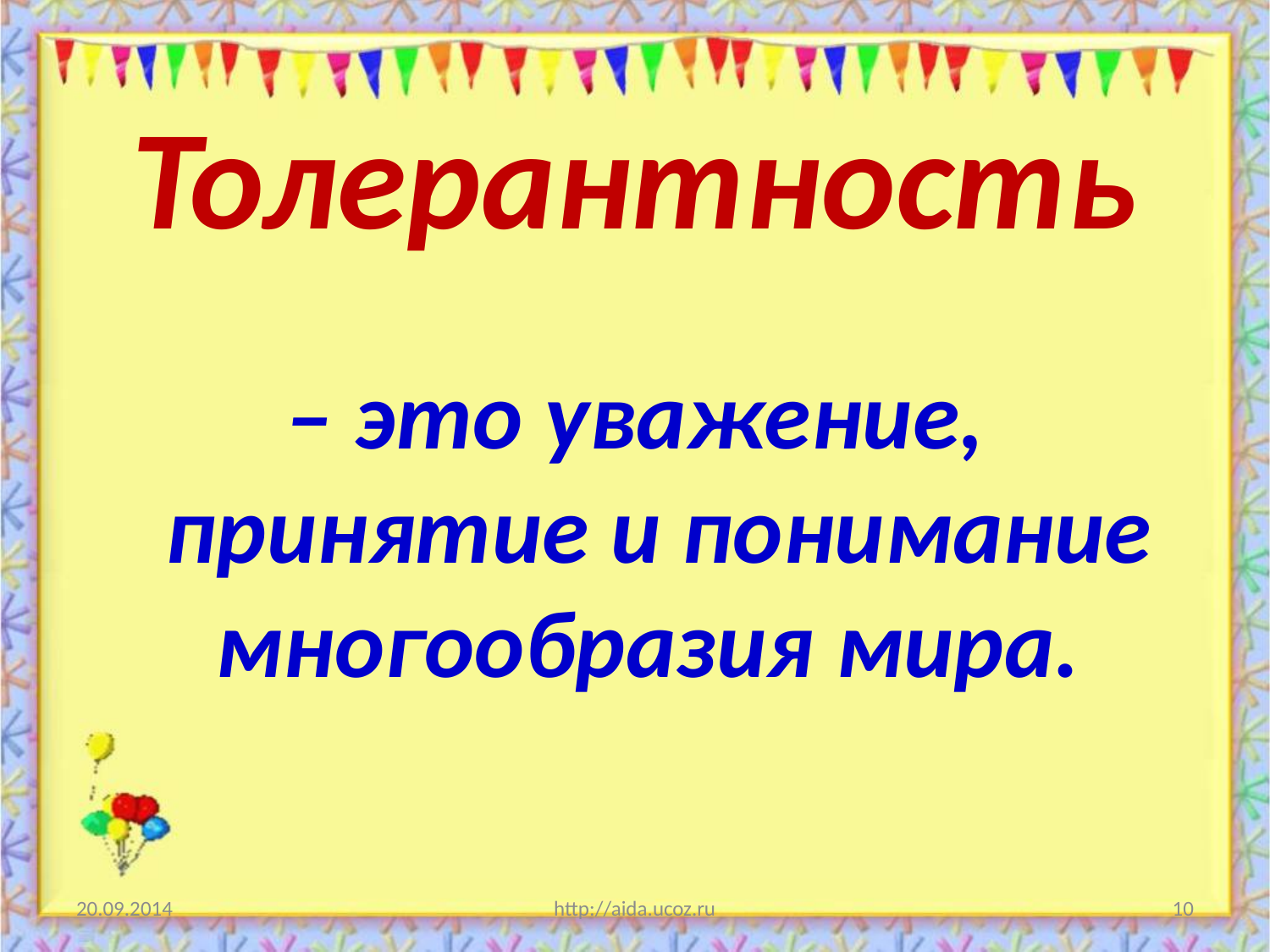

# Толерантность
– это уважение, принятие и понимание многообразия мира.

20.09.2014
http://aida.ucoz.ru
10